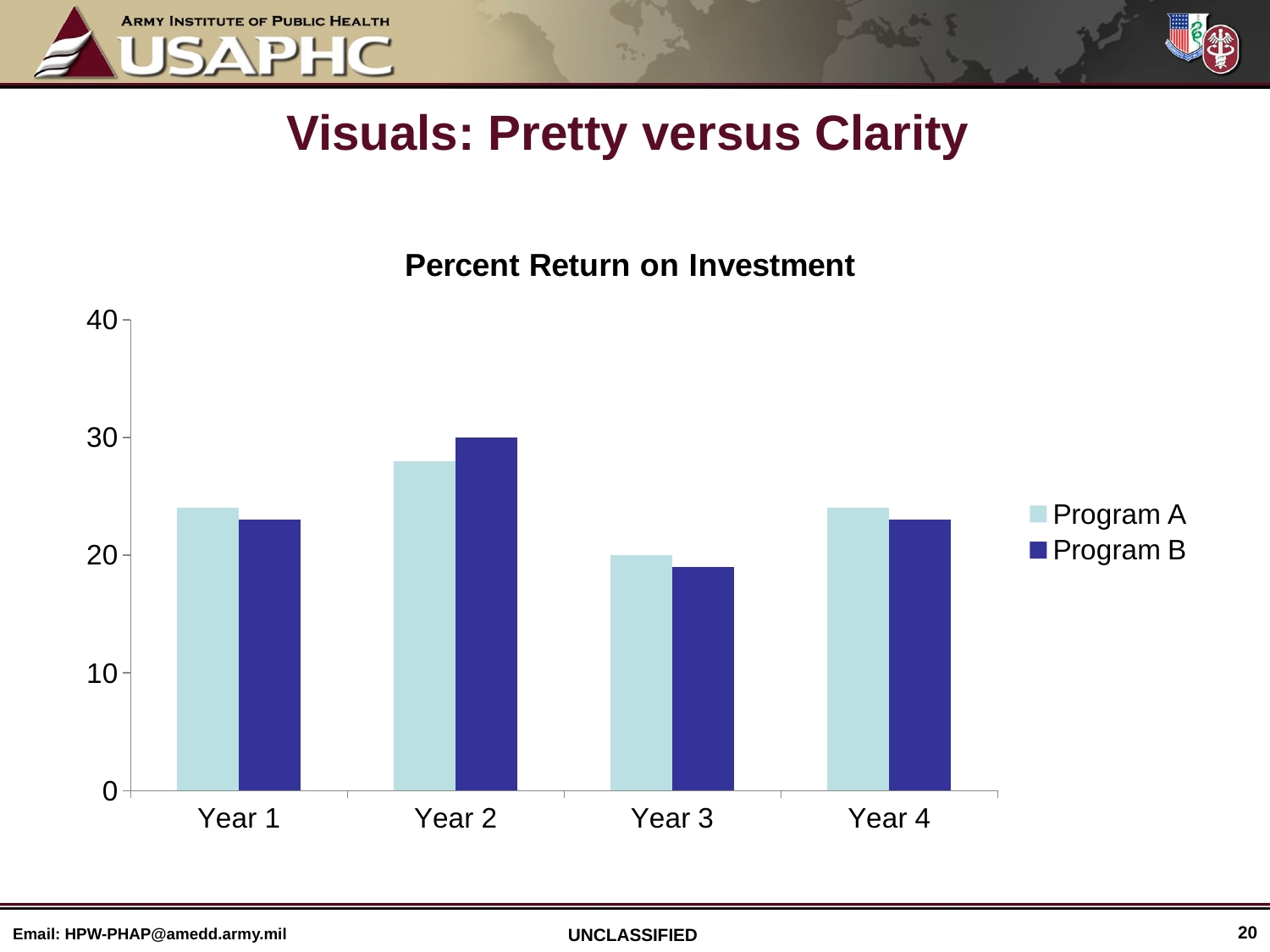

# Visuals: Pretty versus Clarity

### Chart: Percent Return on Investment

| Category | Program A | Program B |
|---|---|---|
| Year 1 | 24.0 | 23.0 |
| Year 2 | 28.0 | 30.0 |
| Year 3 | 20.0 | 19.0 |
| Year 4 | 24.0 | 23.0 |
20
Email: HPW-PHAP@amedd.army.mil
UNCLASSIFIED